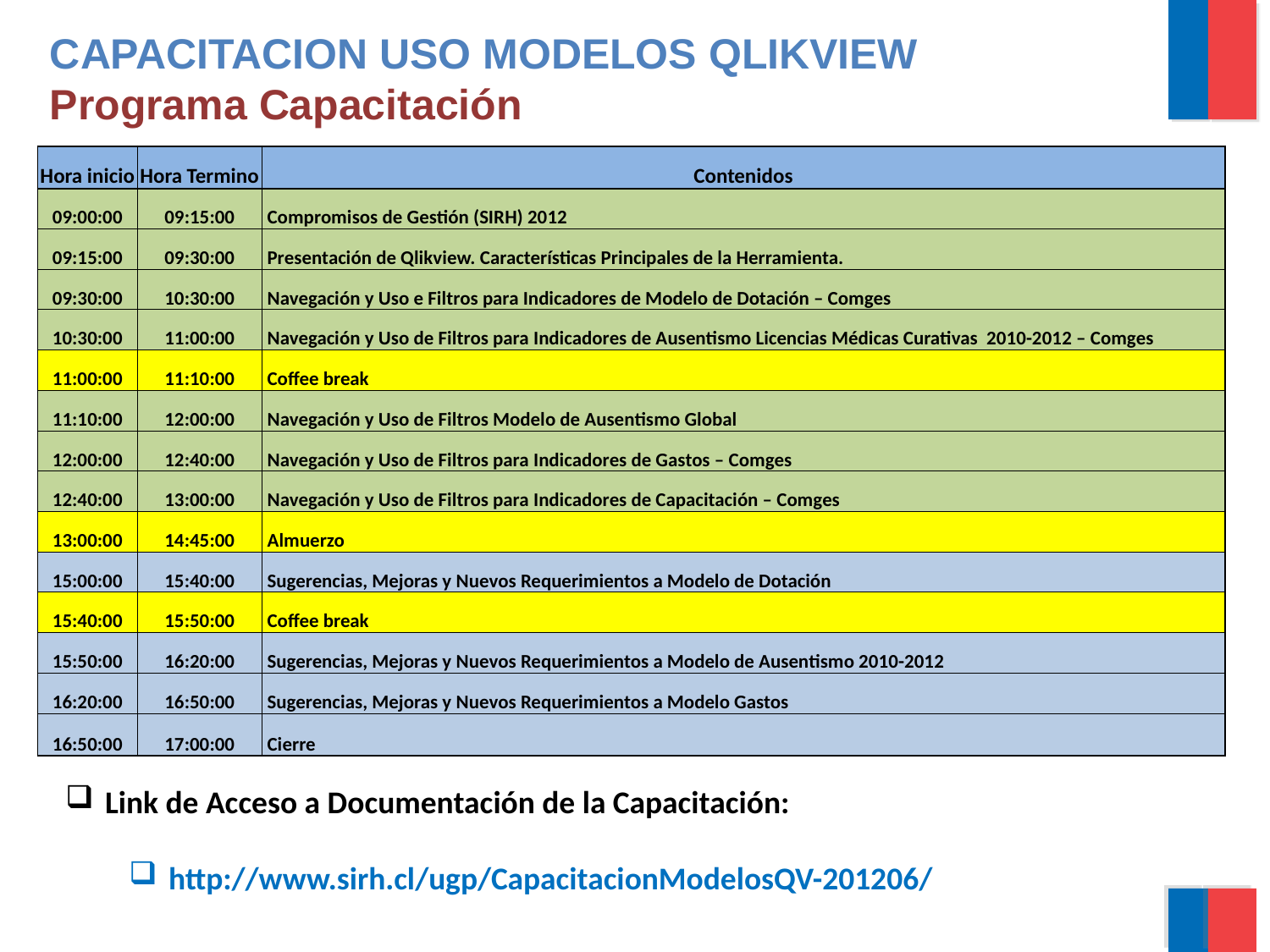

CAPACITACION USO MODELOS QLIKVIEW
Programa Capacitación
| Hora inicio | Hora Termino | Contenidos |
| --- | --- | --- |
| 09:00:00 | 09:15:00 | Compromisos de Gestión (SIRH) 2012 |
| 09:15:00 | 09:30:00 | Presentación de Qlikview. Características Principales de la Herramienta. |
| 09:30:00 | 10:30:00 | Navegación y Uso e Filtros para Indicadores de Modelo de Dotación – Comges |
| 10:30:00 | 11:00:00 | Navegación y Uso de Filtros para Indicadores de Ausentismo Licencias Médicas Curativas 2010-2012 – Comges |
| 11:00:00 | 11:10:00 | Coffee break |
| 11:10:00 | 12:00:00 | Navegación y Uso de Filtros Modelo de Ausentismo Global |
| 12:00:00 | 12:40:00 | Navegación y Uso de Filtros para Indicadores de Gastos – Comges |
| 12:40:00 | 13:00:00 | Navegación y Uso de Filtros para Indicadores de Capacitación – Comges |
| 13:00:00 | 14:45:00 | Almuerzo |
| 15:00:00 | 15:40:00 | Sugerencias, Mejoras y Nuevos Requerimientos a Modelo de Dotación |
| 15:40:00 | 15:50:00 | Coffee break |
| 15:50:00 | 16:20:00 | Sugerencias, Mejoras y Nuevos Requerimientos a Modelo de Ausentismo 2010-2012 |
| 16:20:00 | 16:50:00 | Sugerencias, Mejoras y Nuevos Requerimientos a Modelo Gastos |
| 16:50:00 | 17:00:00 | Cierre |
Link de Acceso a Documentación de la Capacitación:

http://www.sirh.cl/ugp/CapacitacionModelosQV-201206/